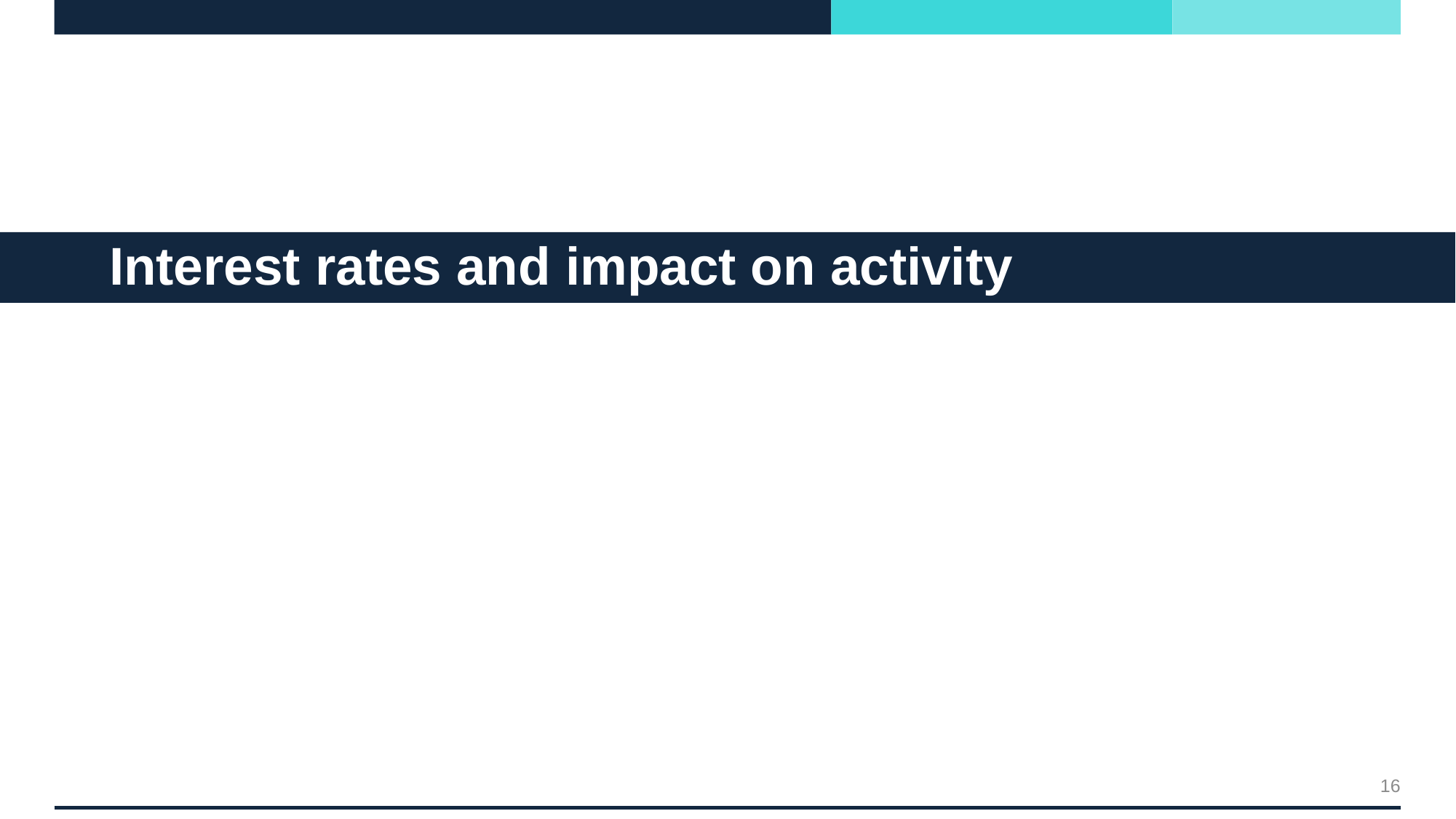

Interest rates and impact on activity

16